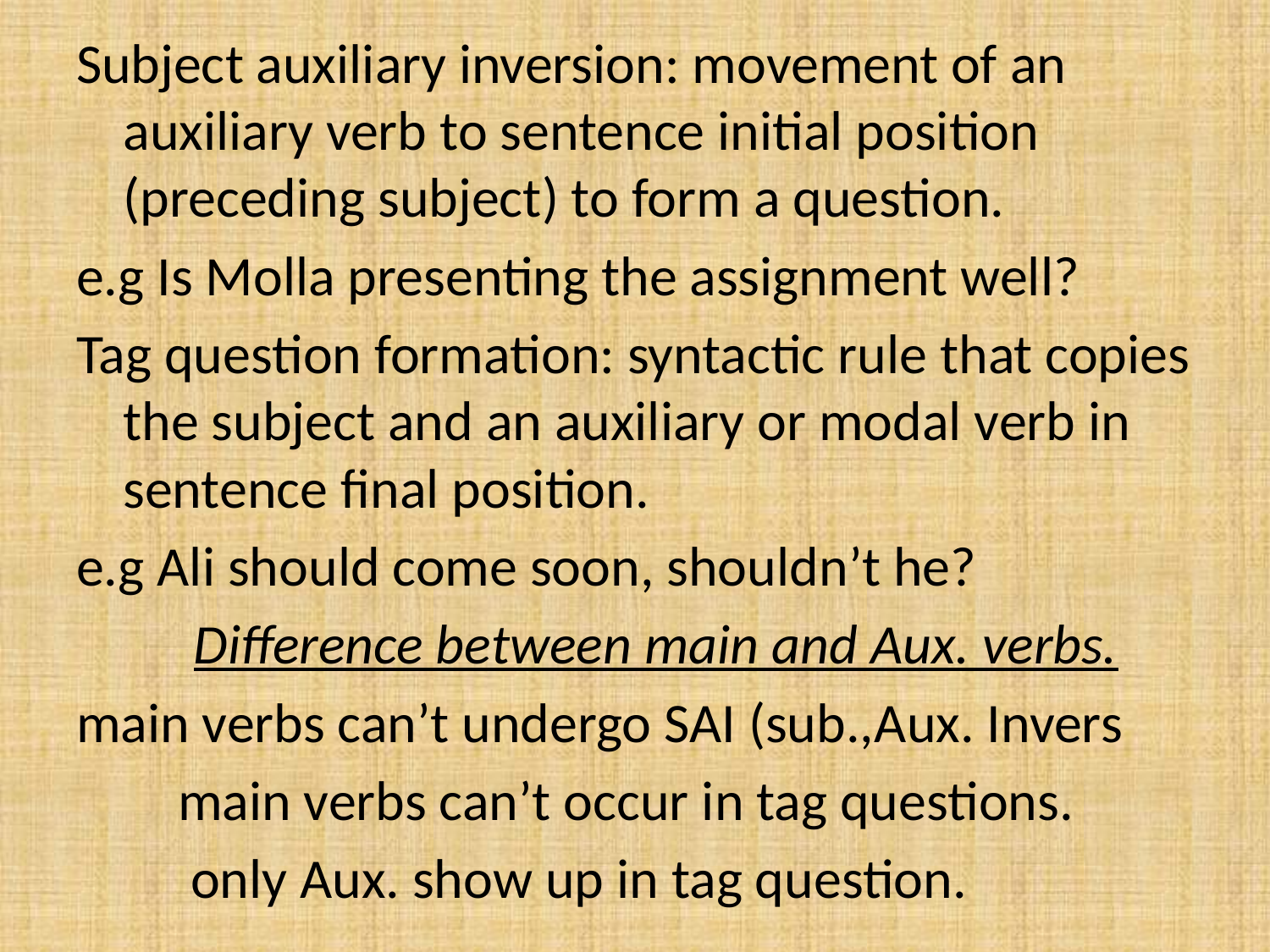

Subject auxiliary inversion: movement of an auxiliary verb to sentence initial position (preceding subject) to form a question.
e.g Is Molla presenting the assignment well?
Tag question formation: syntactic rule that copies the subject and an auxiliary or modal verb in sentence final position.
e.g Ali should come soon, shouldn’t he?
Difference between main and Aux. verbs.
main verbs can’t undergo SAI (sub.,Aux. Invers
        main verbs can’t occur in tag questions.
         only Aux. show up in tag question.